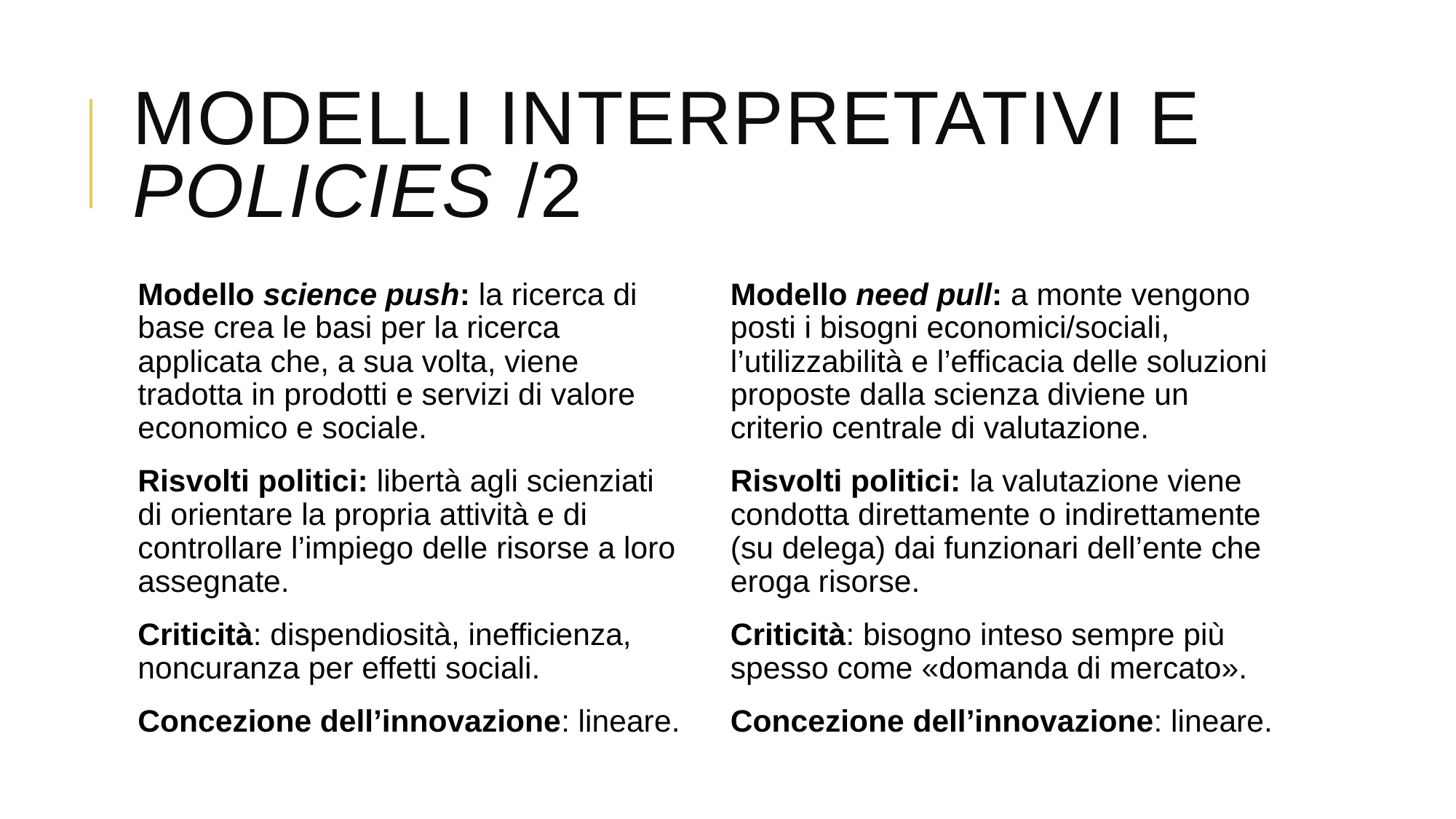

# MODELLI INTERPRETATIVI E POLICIES /2
Modello science push: la ricerca di base crea le basi per la ricerca applicata che, a sua volta, viene tradotta in prodotti e servizi di valore economico e sociale.
Risvolti politici: libertà agli scienziati di orientare la propria attività e di controllare l’impiego delle risorse a loro assegnate.
Criticità: dispendiosità, inefficienza, noncuranza per effetti sociali.
Concezione dell’innovazione: lineare.

Modello need pull: a monte vengono posti i bisogni economici/sociali, l’utilizzabilità e l’efficacia delle soluzioni proposte dalla scienza diviene un criterio centrale di valutazione.
Risvolti politici: la valutazione viene condotta direttamente o indirettamente (su delega) dai funzionari dell’ente che eroga risorse.
Criticità: bisogno inteso sempre più spesso come «domanda di mercato».
Concezione dell’innovazione: lineare.